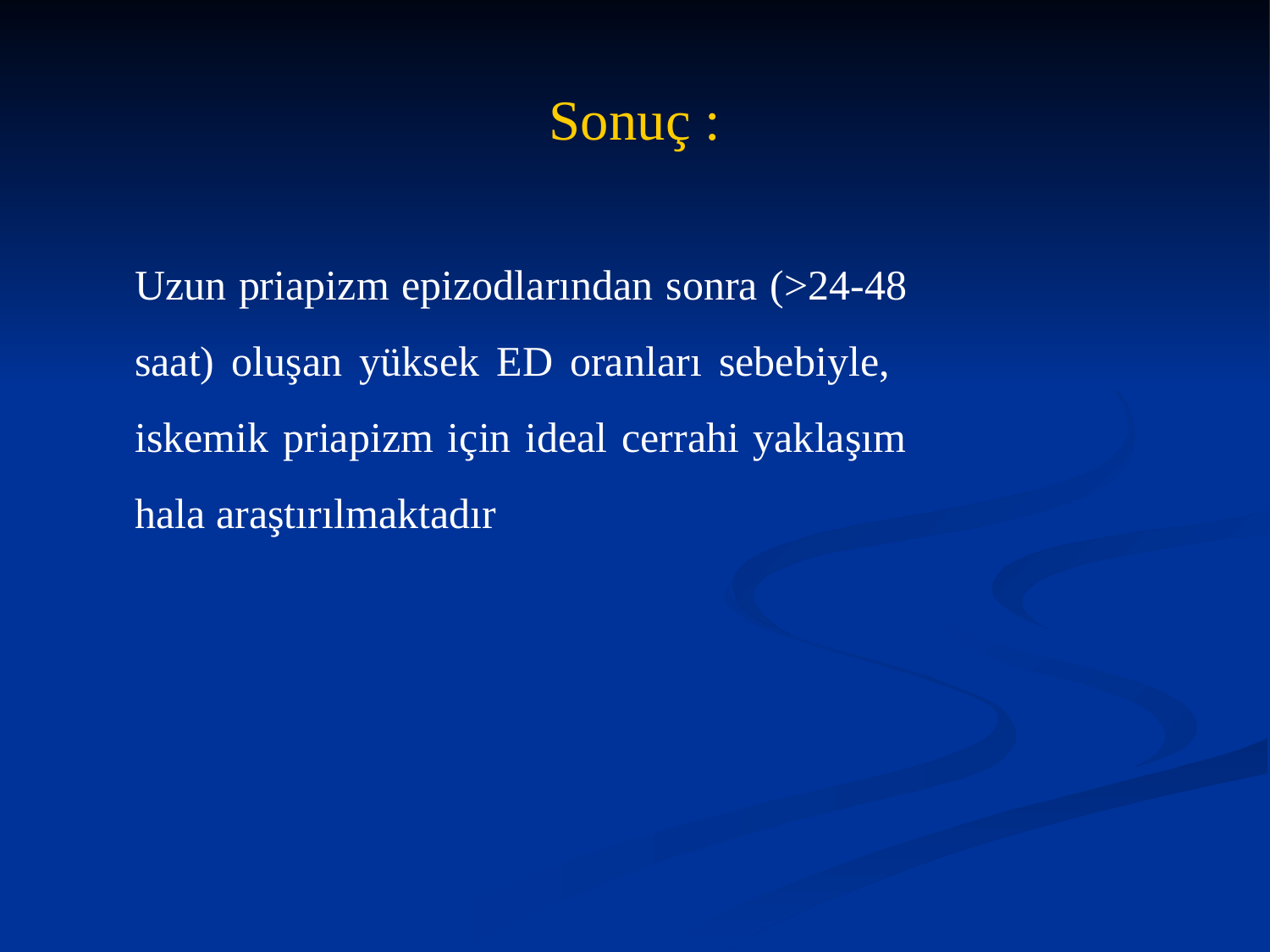

# Sonuç :

Uzun priapizm epizodlarından sonra (>24-48 saat) oluşan yüksek ED oranları sebebiyle,  iskemik priapizm için ideal cerrahi yaklaşım hala araştırılmaktadır